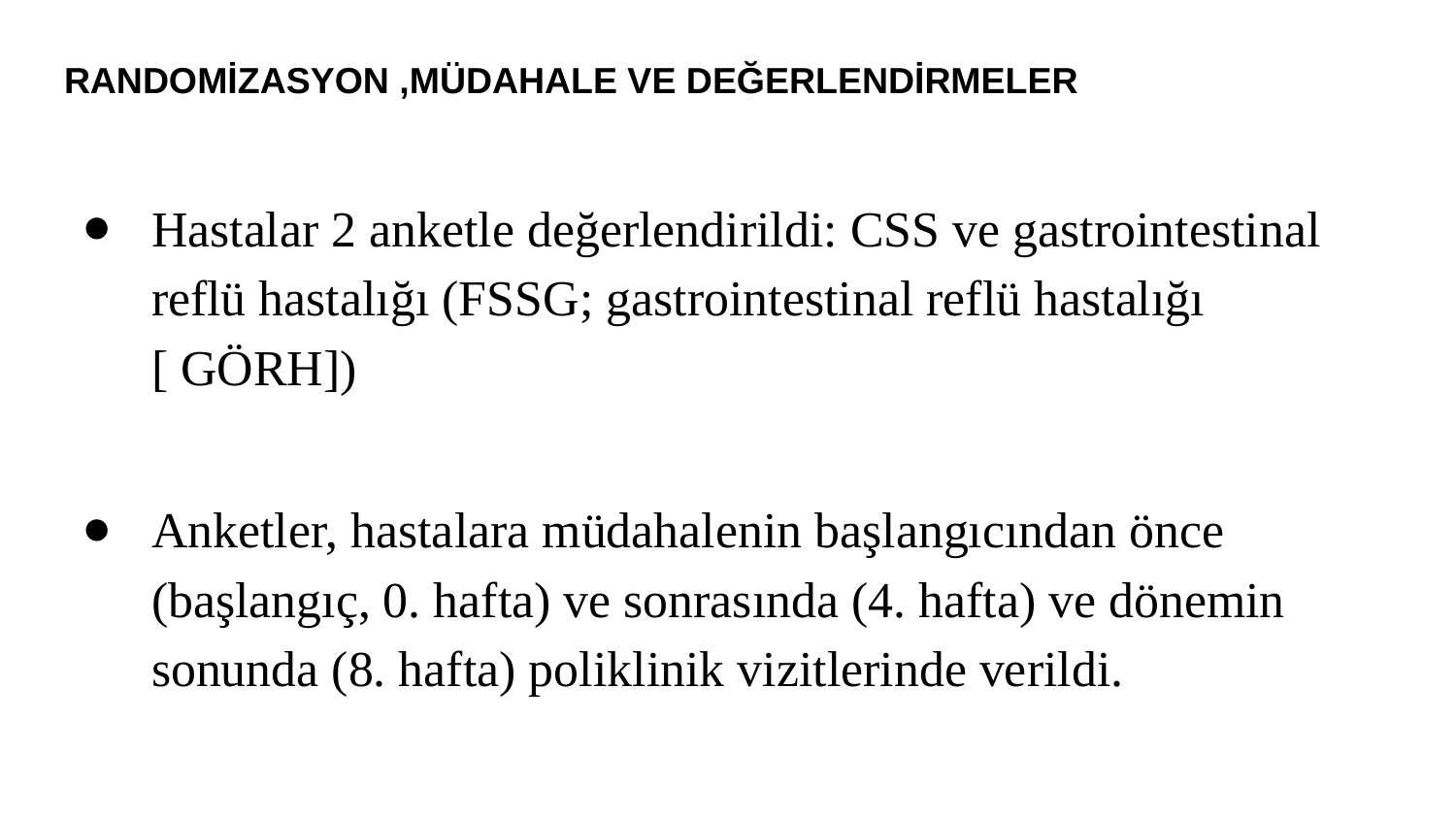

# RANDOMİZASYON ,MÜDAHALE VE DEĞERLENDİRMELER
Hastalar 2 anketle değerlendirildi: CSS ve gastrointestinal reflü hastalığı (FSSG; gastrointestinal reflü hastalığı [ GÖRH])

Anketler, hastalara müdahalenin başlangıcından önce (başlangıç, 0. hafta) ve sonrasında (4. hafta) ve dönemin sonunda (8. hafta) poliklinik vizitlerinde verildi.